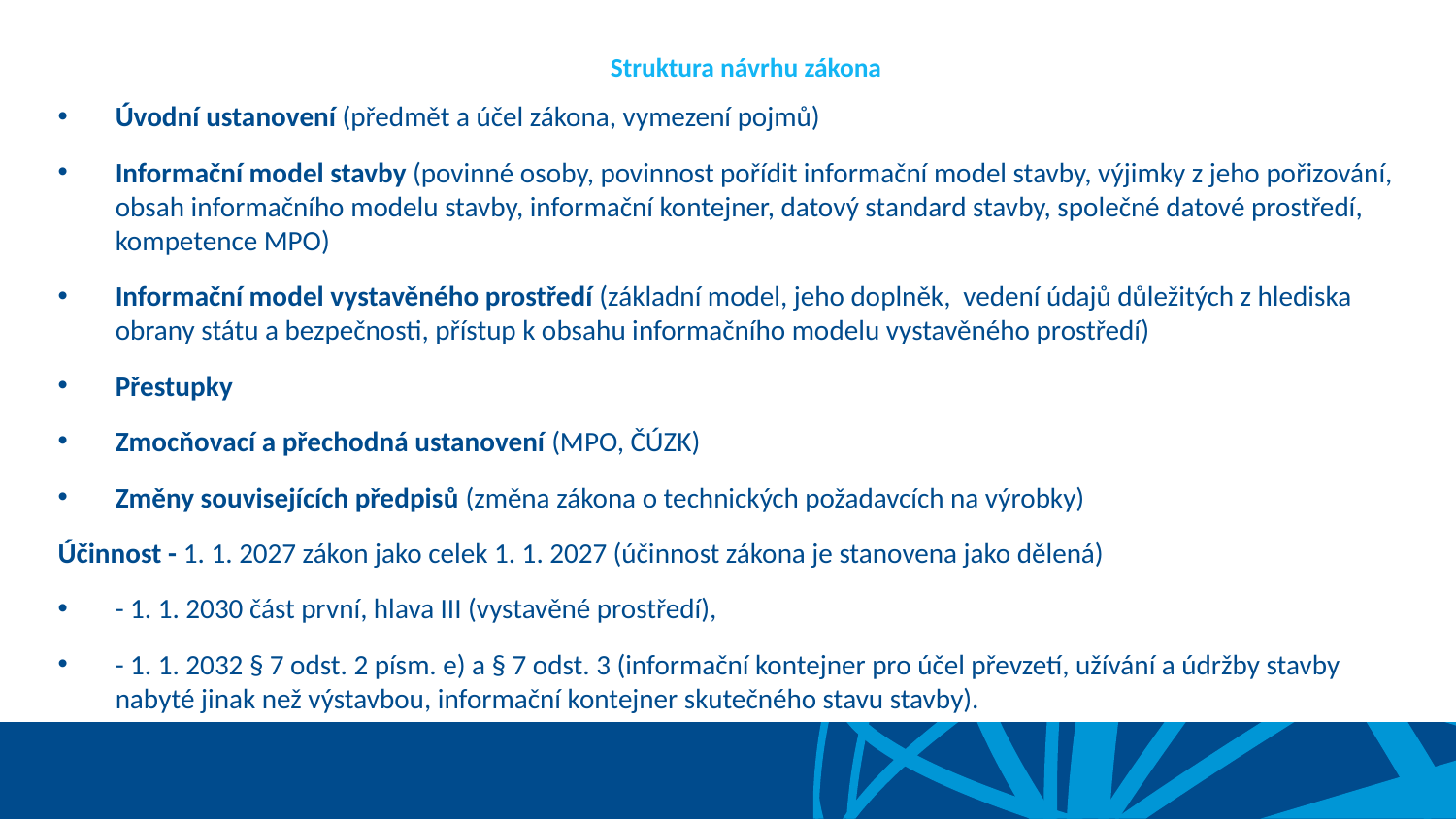

# Struktura návrhu zákona
Úvodní ustanovení (předmět a účel zákona, vymezení pojmů)
Informační model stavby (povinné osoby, povinnost pořídit informační model stavby, výjimky z jeho pořizování, obsah informačního modelu stavby, informační kontejner, datový standard stavby, společné datové prostředí, kompetence MPO)
Informační model vystavěného prostředí (základní model, jeho doplněk,  vedení údajů důležitých z hlediska obrany státu a bezpečnosti, přístup k obsahu informačního modelu vystavěného prostředí)
Přestupky
Zmocňovací a přechodná ustanovení (MPO, ČÚZK)
Změny souvisejících předpisů (změna zákona o technických požadavcích na výrobky)
Účinnost - 1. 1. 2027 zákon jako celek 1. 1. 2027 (účinnost zákona je stanovena jako dělená)
- 1. 1. 2030 část první, hlava III (vystavěné prostředí),
- 1. 1. 2032 § 7 odst. 2 písm. e) a § 7 odst. 3 (informační kontejner pro účel převzetí, užívání a údržby stavby nabyté jinak než výstavbou, informační kontejner skutečného stavu stavby).